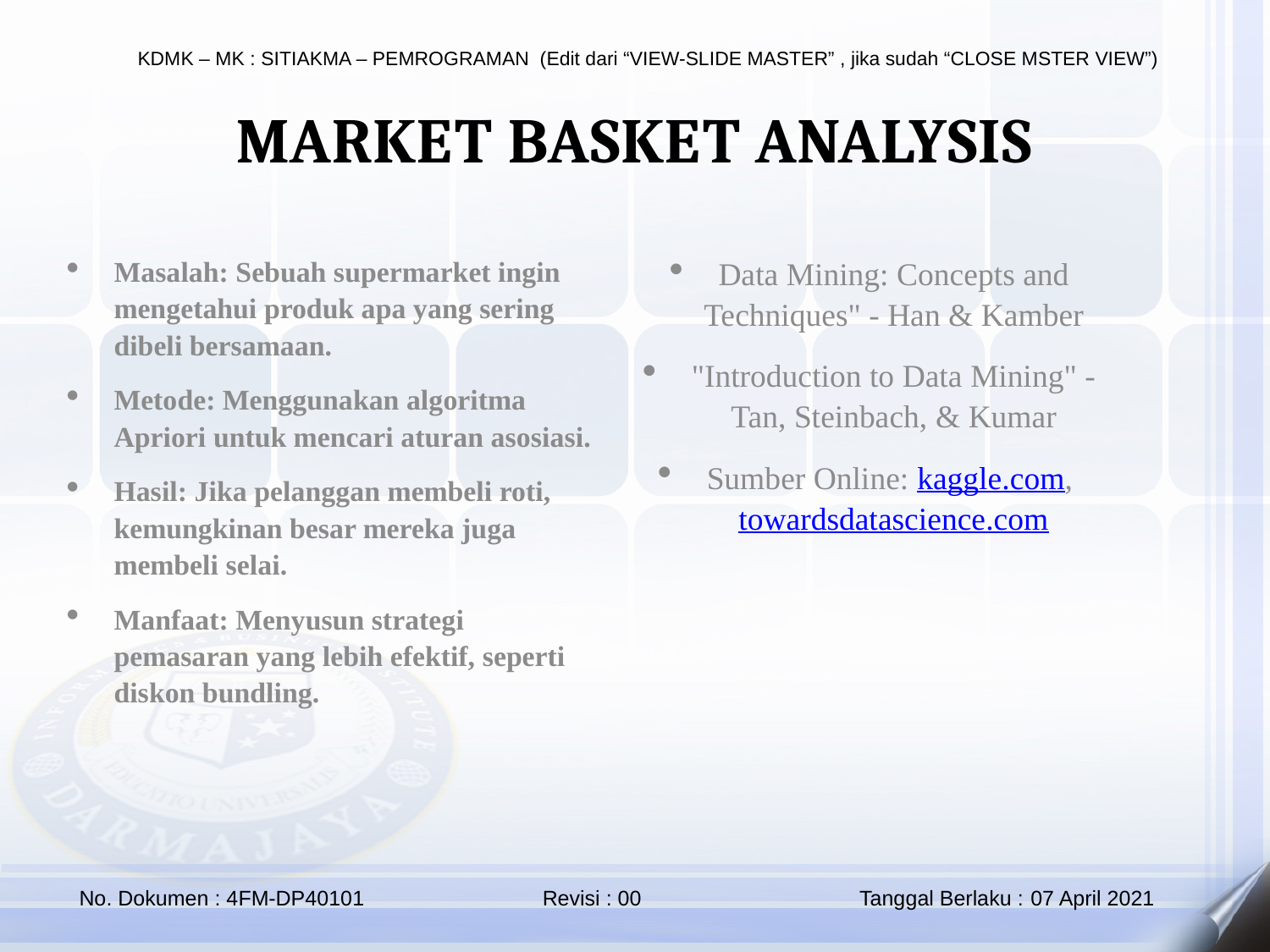

MARKET BASKET ANALYSIS

Masalah: Sebuah supermarket ingin mengetahui produk apa yang sering dibeli bersamaan.
Metode: Menggunakan algoritma Apriori untuk mencari aturan asosiasi.
Hasil: Jika pelanggan membeli roti, kemungkinan besar mereka juga membeli selai.
Manfaat: Menyusun strategi pemasaran yang lebih efektif, seperti diskon bundling.

Data Mining: Concepts and Techniques" - Han & Kamber
"Introduction to Data Mining" - Tan, Steinbach, & Kumar
Sumber Online: kaggle.com, towardsdatascience.com